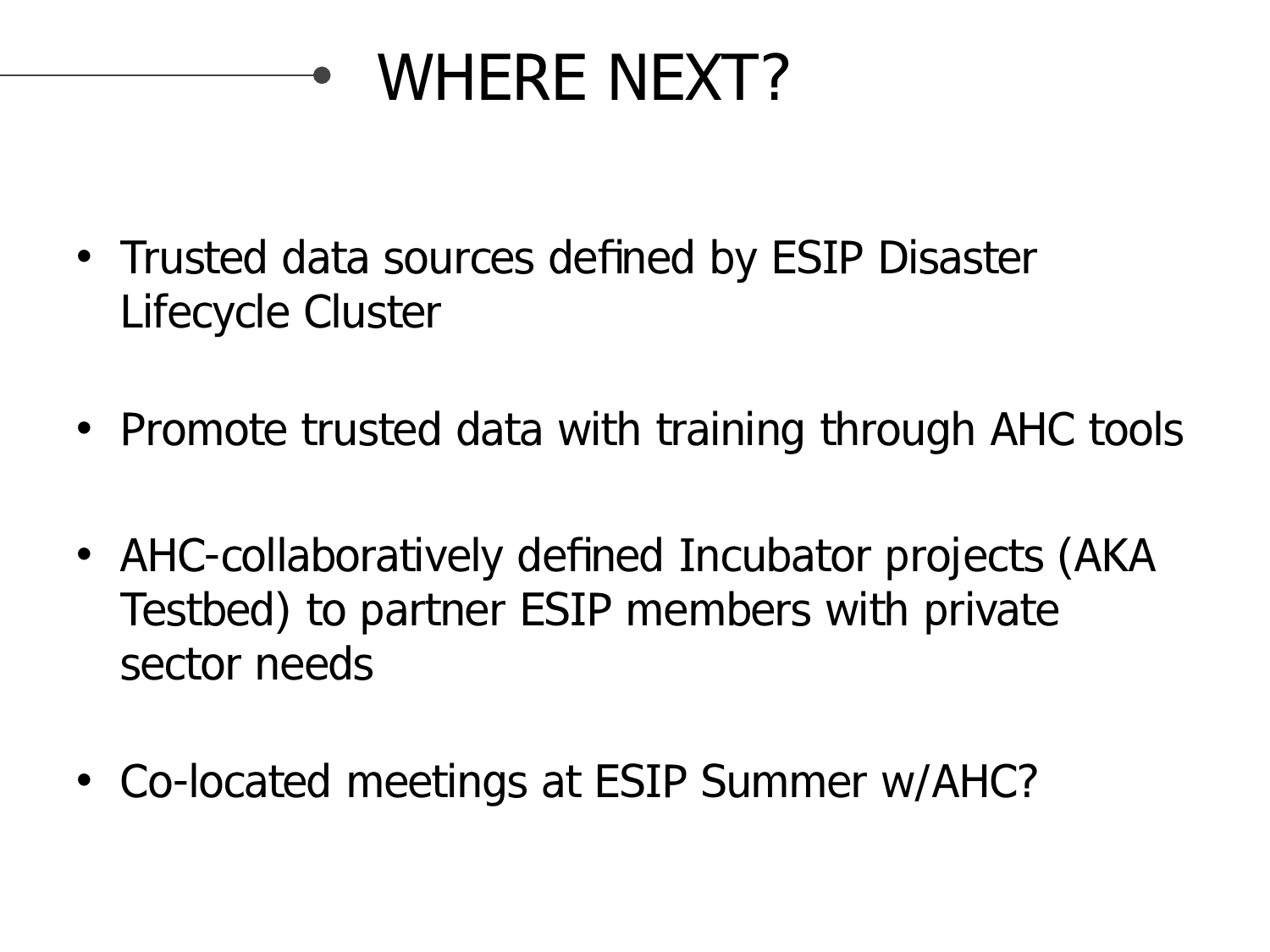

# Where Next?
Trusted data sources defined by ESIP Disaster Lifecycle Cluster
Promote trusted data with training through AHC tools

AHC-collaboratively defined Incubator projects (AKA Testbed) to partner ESIP members with private sector needs
Co-located meetings at ESIP Summer w/AHC?